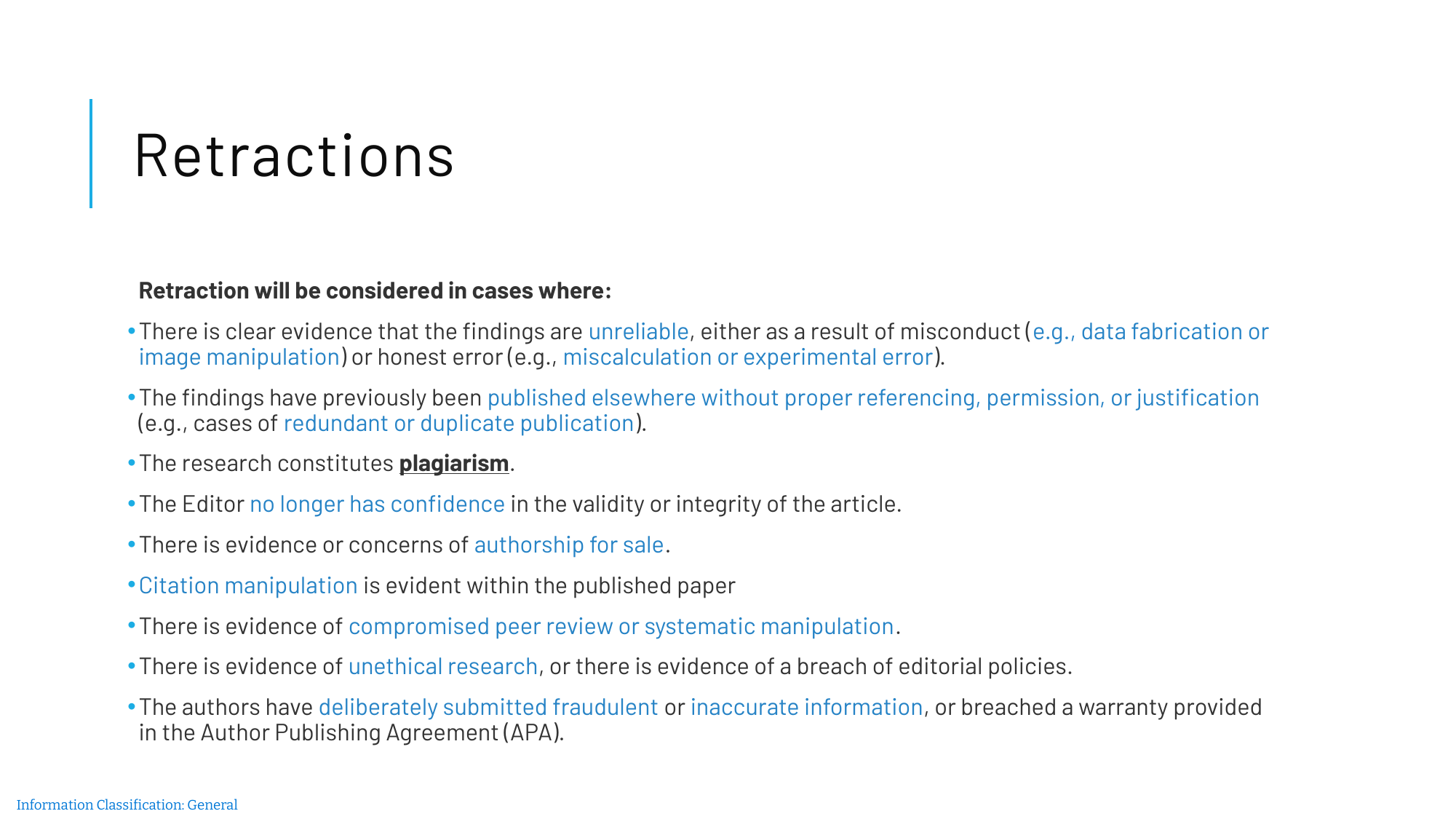

# Retractions
Retraction will be considered in cases where:
There is clear evidence that the findings are unreliable, either as a result of misconduct (e.g., data fabrication or image manipulation) or honest error (e.g., miscalculation or experimental error).
The findings have previously been published elsewhere without proper referencing, permission, or justification (e.g., cases of redundant or duplicate publication).
The research constitutes plagiarism.
The Editor no longer has confidence in the validity or integrity of the article.
There is evidence or concerns of authorship for sale.
Citation manipulation is evident within the published paper
There is evidence of compromised peer review or systematic manipulation.
There is evidence of unethical research, or there is evidence of a breach of editorial policies.
The authors have deliberately submitted fraudulent or inaccurate information, or breached a warranty provided in the Author Publishing Agreement (APA).